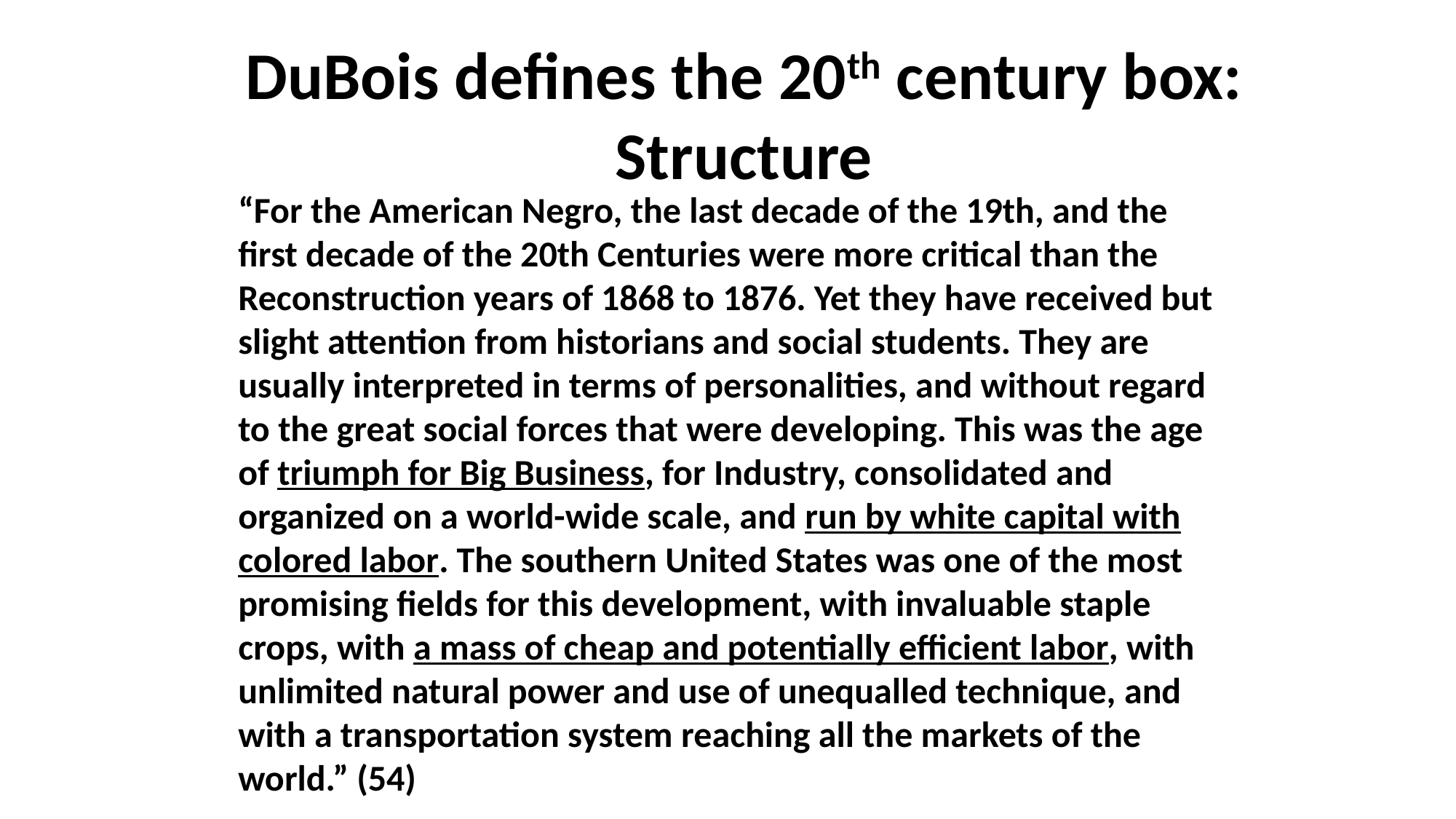

DuBois defines the 20th century box:
Structure
“For the American Negro, the last decade of the 19th, and the first decade of the 20th Centuries were more critical than the Reconstruction years of 1868 to 1876. Yet they have received but slight attention from historians and social students. They are usually interpreted in terms of personalities, and without regard to the great social forces that were developing. This was the age of triumph for Big Business, for Industry, consolidated and organized on a world-wide scale, and run by white capital with colored labor. The southern United States was one of the most promising fields for this development, with invaluable staple crops, with a mass of cheap and potentially efficient labor, with unlimited natural power and use of unequalled technique, and with a transportation system reaching all the markets of the world.” (54)